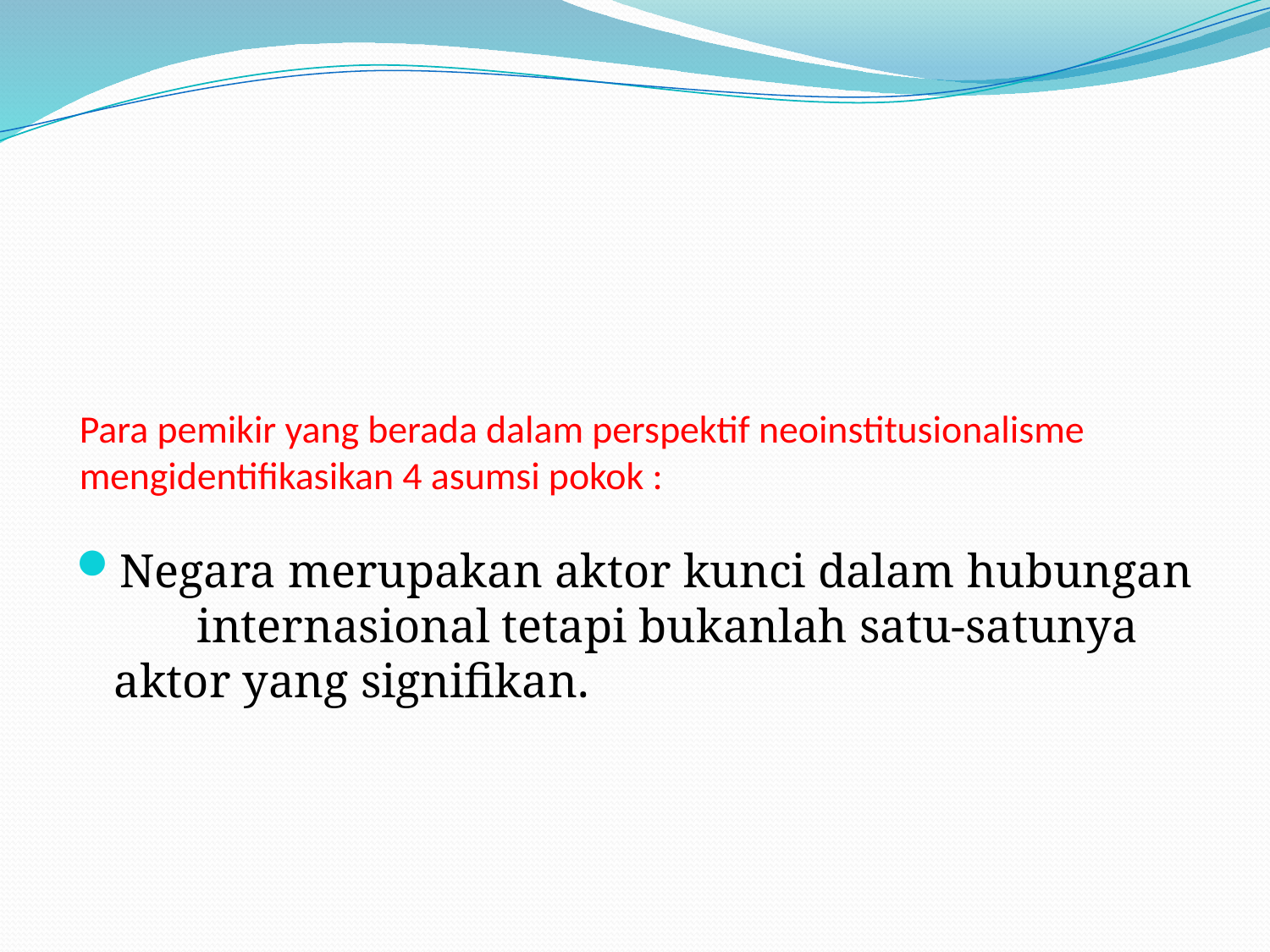

# Para pemikir yang berada dalam perspektif neoinstitusionalisme mengidentifikasikan 4 asumsi pokok :
Negara merupakan aktor kunci dalam hubungan        internasional tetapi bukanlah satu-satunya aktor yang signifikan.